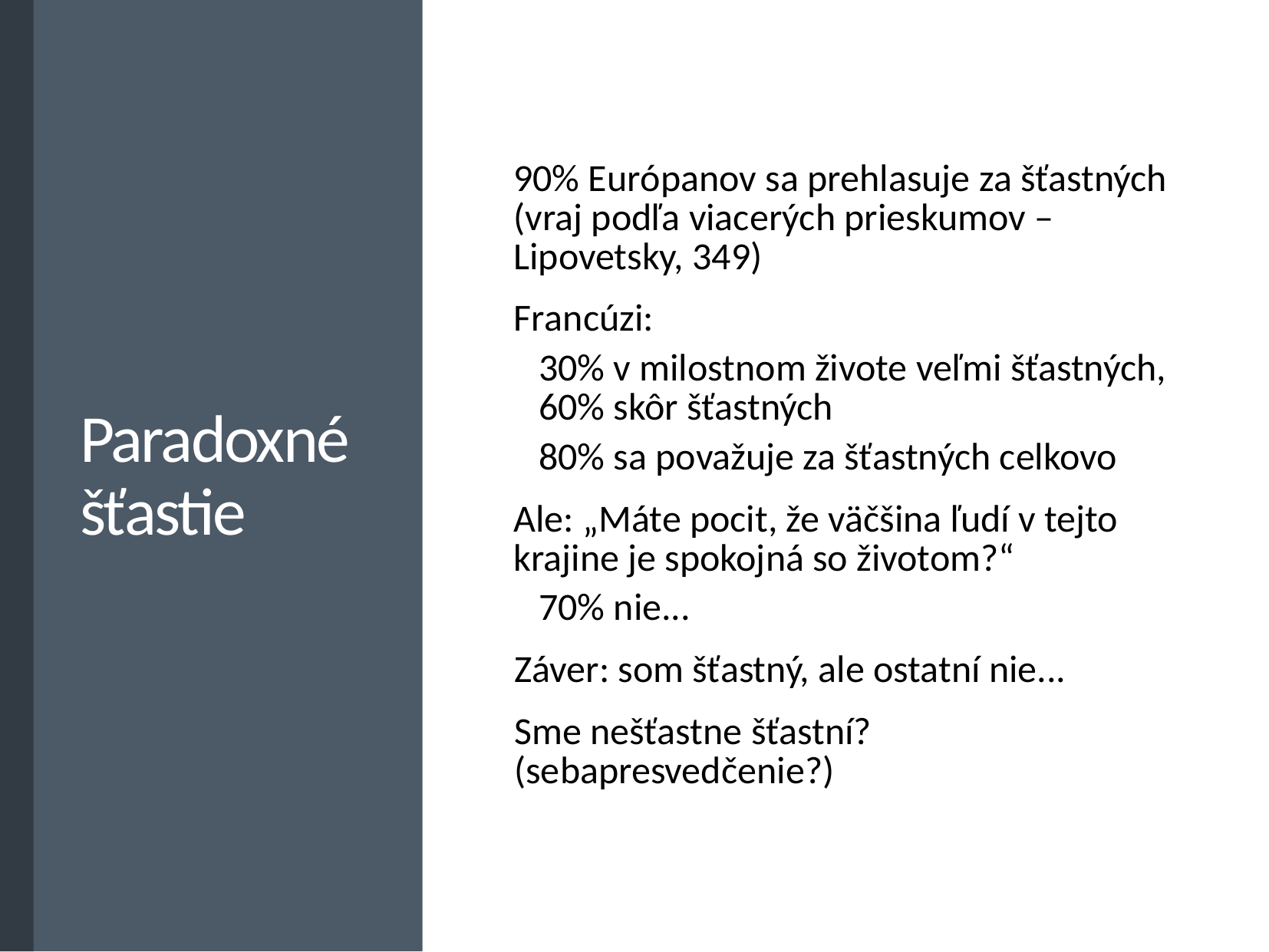

# Paradoxné šťastie
90% Európanov sa prehlasuje za šťastných (vraj podľa viacerých prieskumov – Lipovetsky, 349)
Francúzi:
30% v milostnom živote veľmi šťastných, 60% skôr šťastných
80% sa považuje za šťastných celkovo
Ale: „Máte pocit, že väčšina ľudí v tejto krajine je spokojná so životom?“
70% nie...
Záver: som šťastný, ale ostatní nie...
Sme nešťastne šťastní? (sebapresvedčenie?)